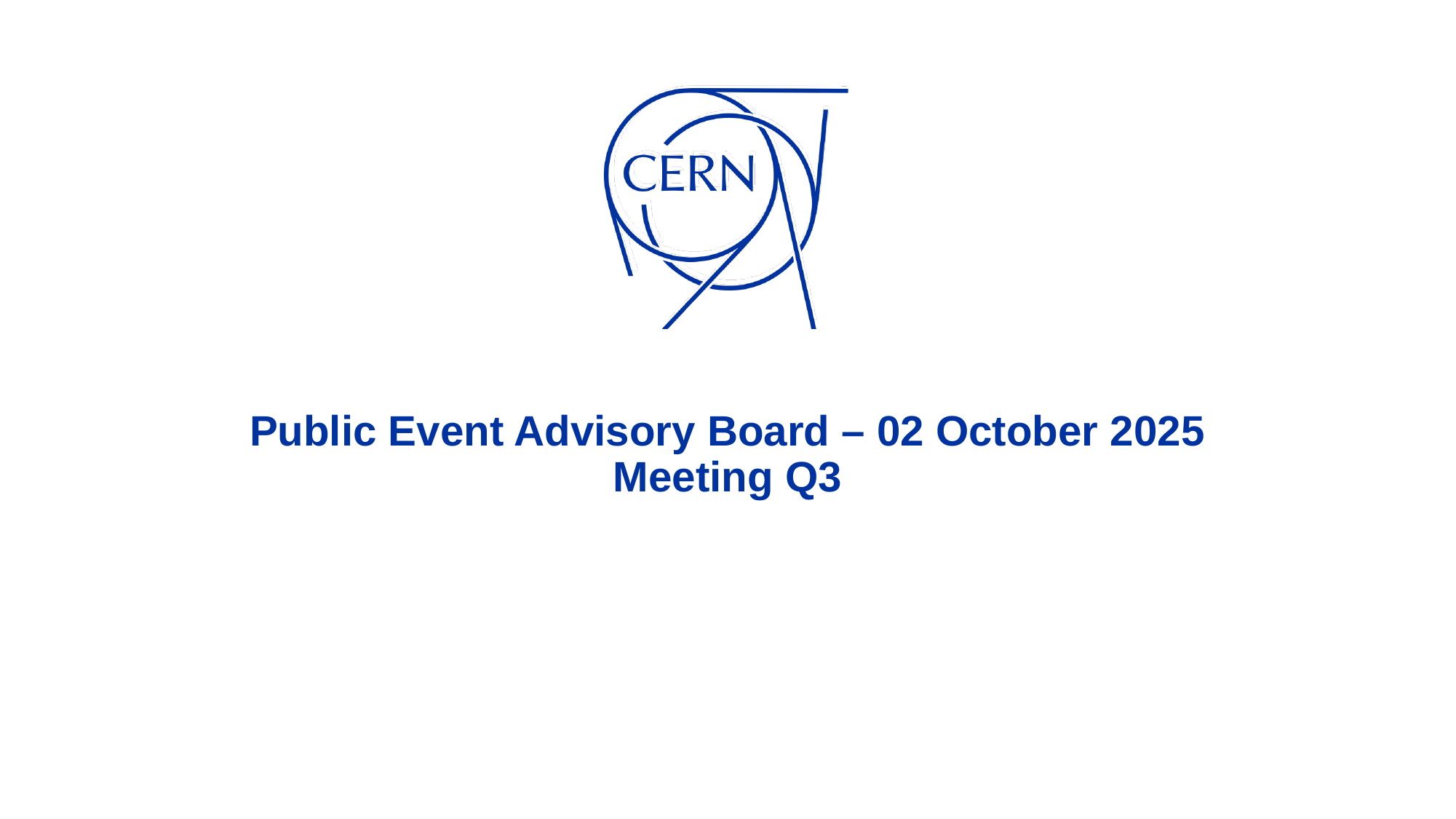

# Public Event Advisory Board – 02 October 2025 Meeting Q3